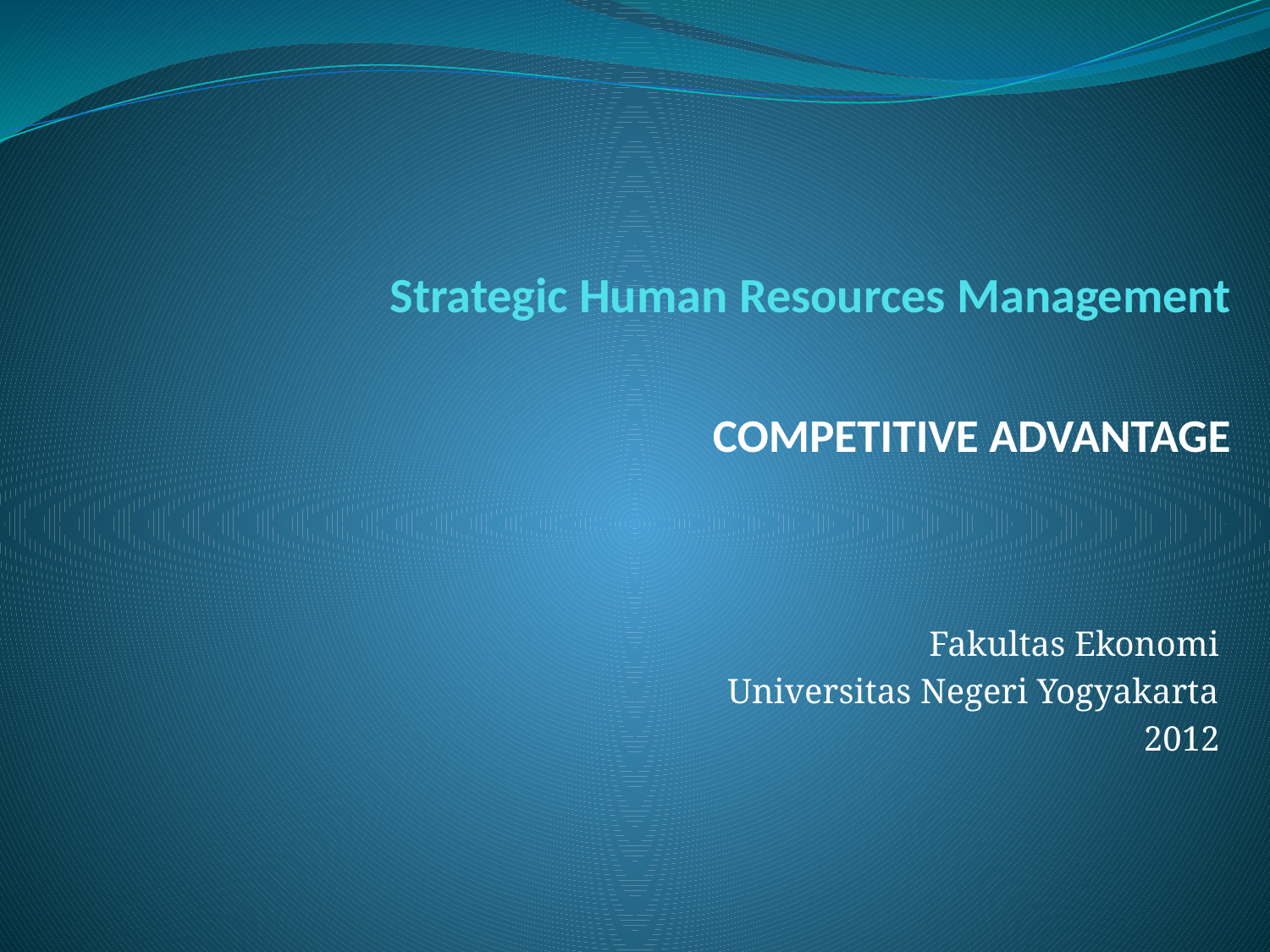

# Strategic Human Resources Management COMPETITIVE ADVANTAGE
Fakultas Ekonomi
Universitas Negeri Yogyakarta
2012